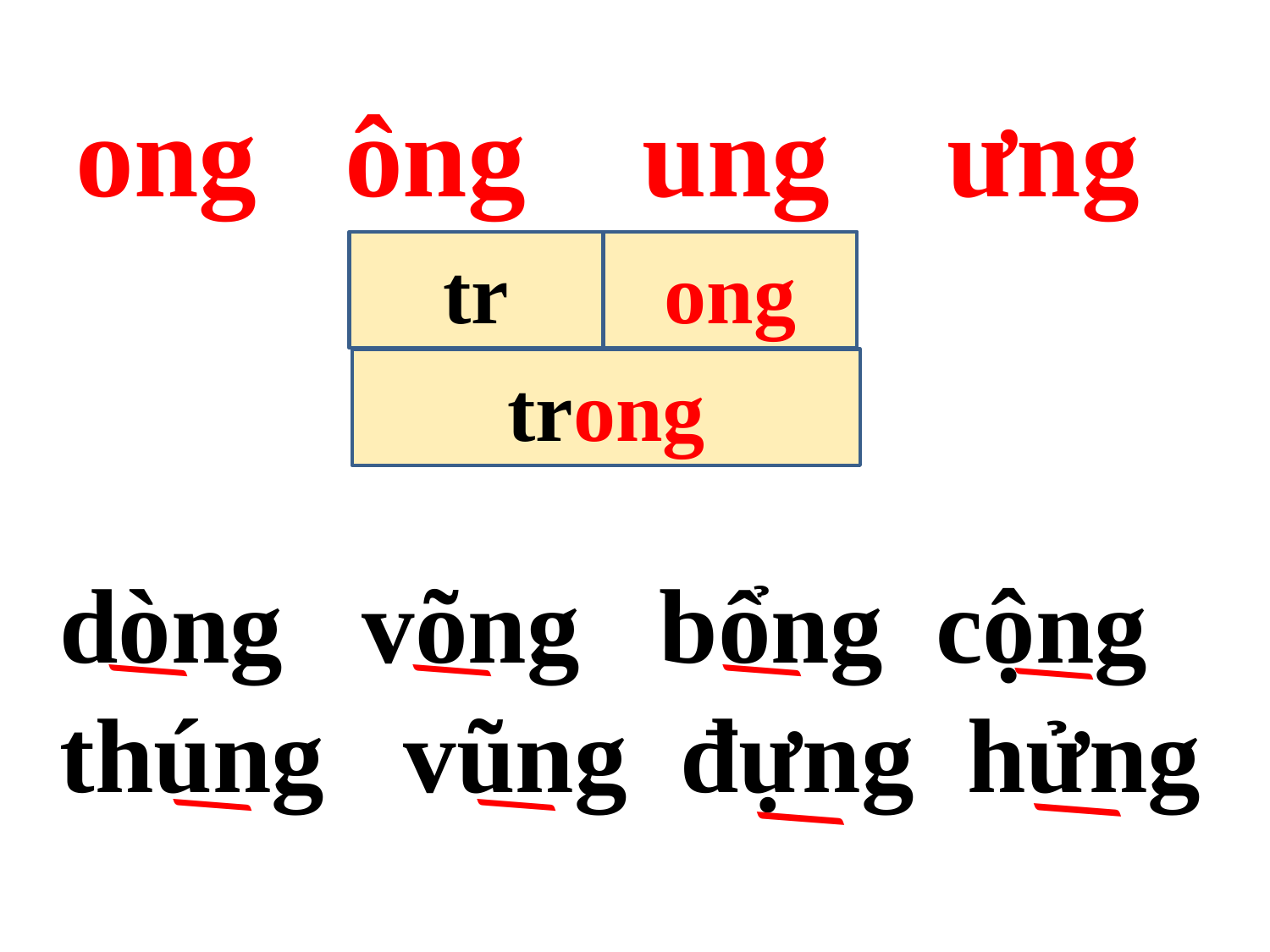

ong   ông    ung    ưng
tr
ong
trong
dòng   võng   bổng  cộng
/
/
/
/
thúng   vũng  đựng  hửng
/
/
/
/